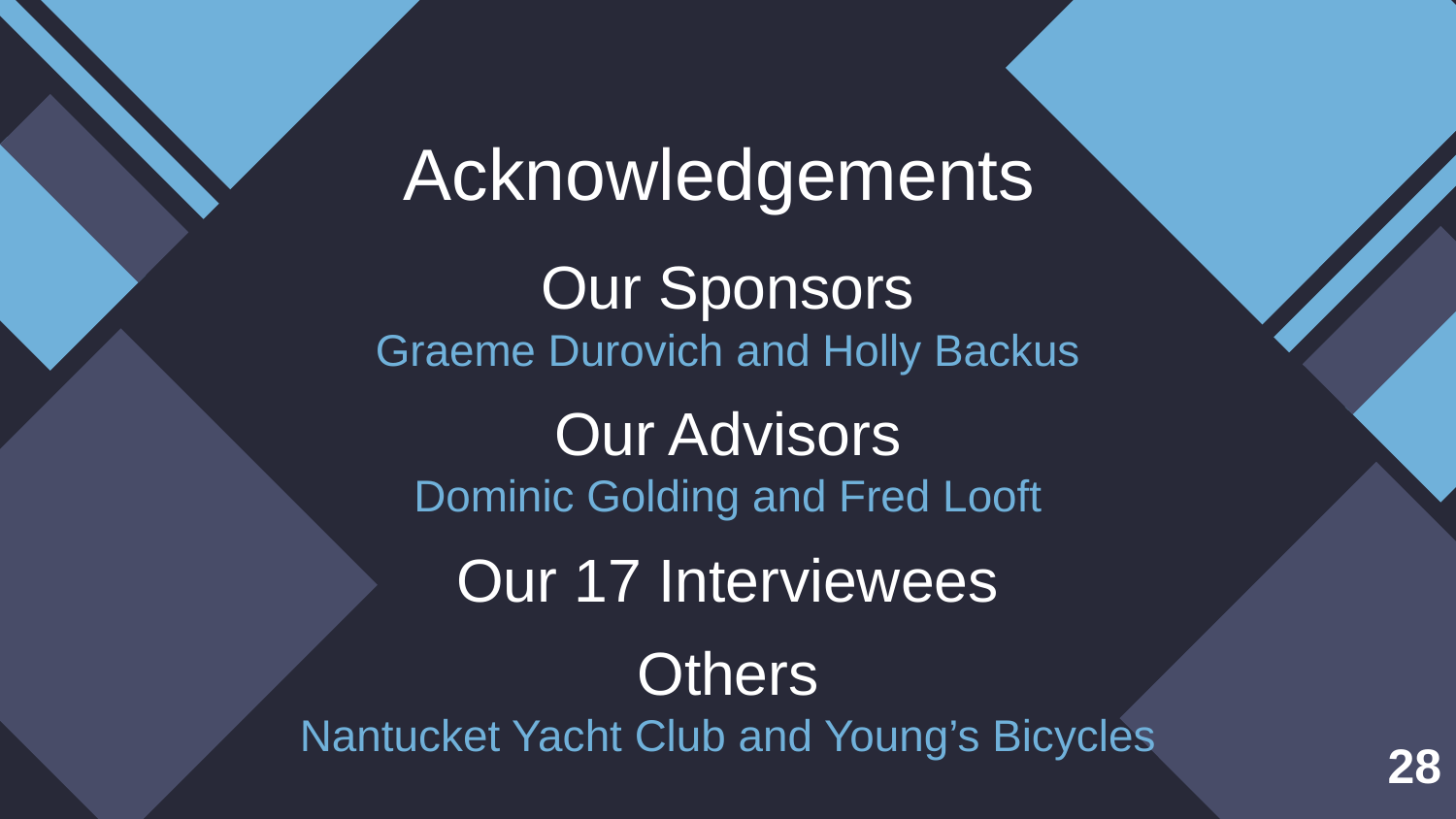

# Acknowledgements
Our Sponsors
Graeme Durovich and Holly Backus
Our Advisors
Dominic Golding and Fred Looft
Our 17 Interviewees
Others
Nantucket Yacht Club and Young’s Bicycles
28